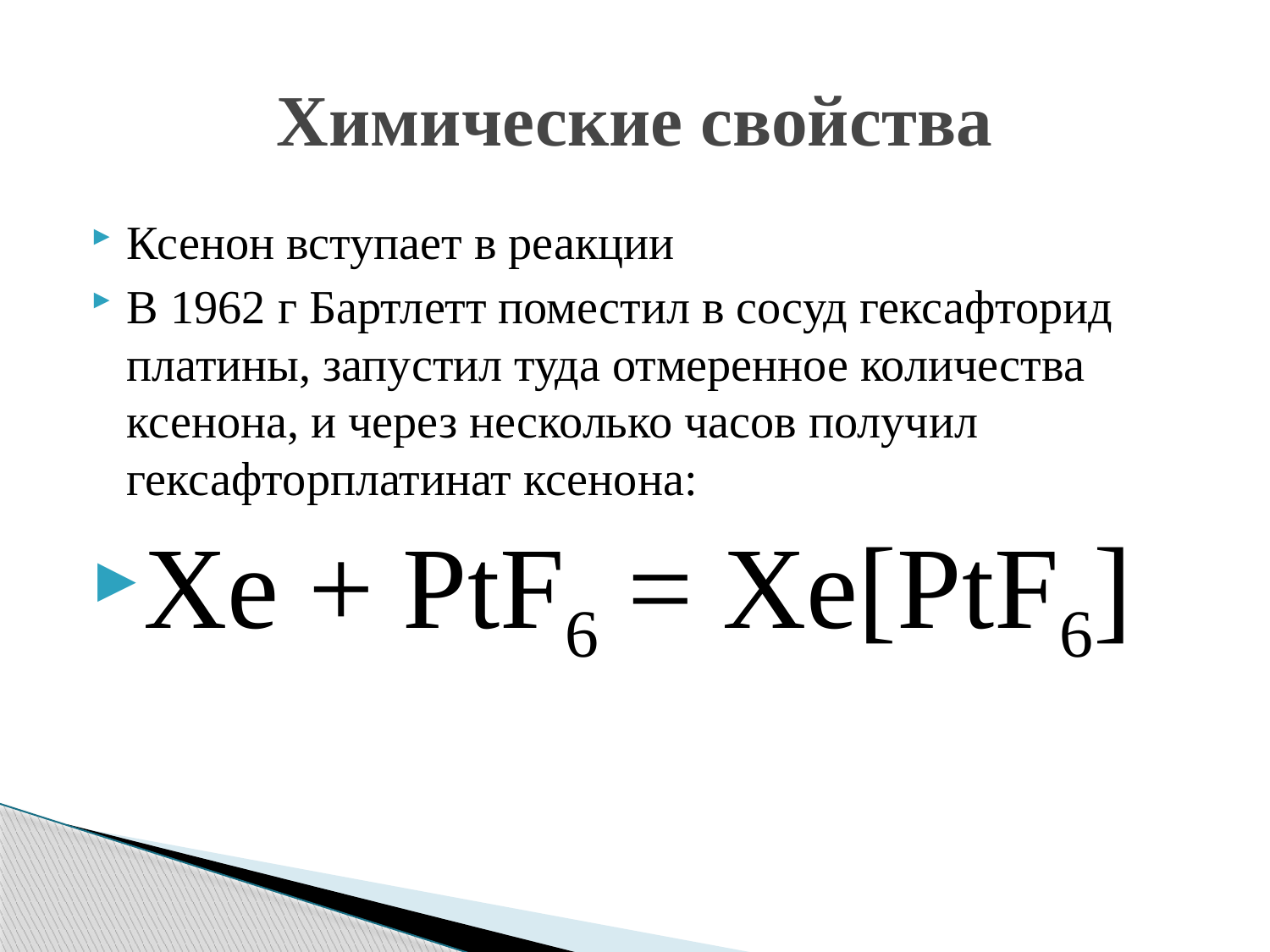

# Химические свойства
Ксенон вступает в реакции
В 1962 г Бартлетт поместил в сосуд гексафторид платины, запустил туда отмеренное количества ксенона, и через несколько часов получил гексафторплатинат ксенона:
Xe + PtF6 = Xe[PtF6]